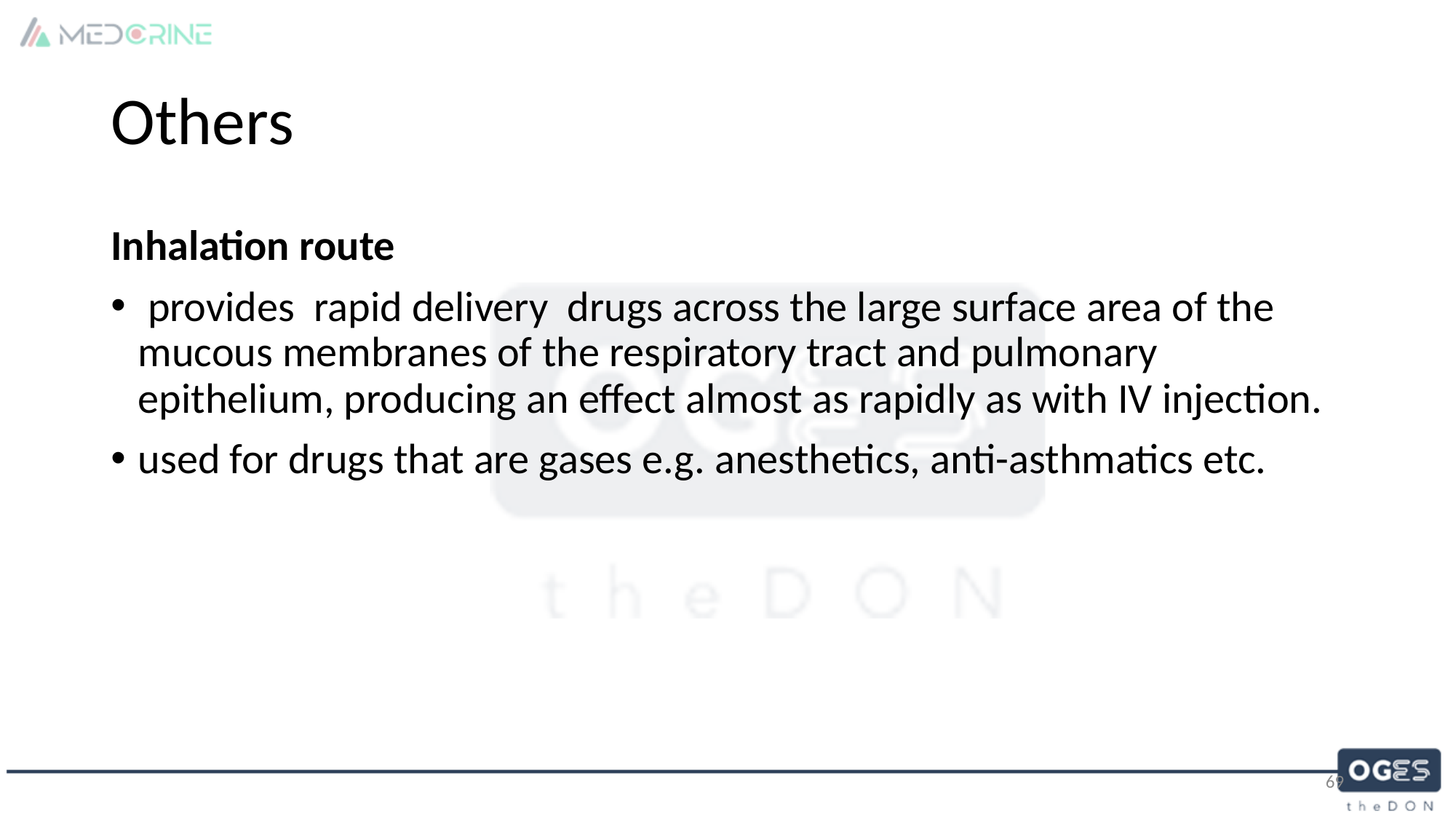

# Others
Inhalation route
 provides  rapid delivery  drugs across the large surface area of the mucous membranes of the respiratory tract and pulmonary epithelium, producing an effect almost as rapidly as with IV injection.
used for drugs that are gases e.g. anesthetics, anti-asthmatics etc.
69